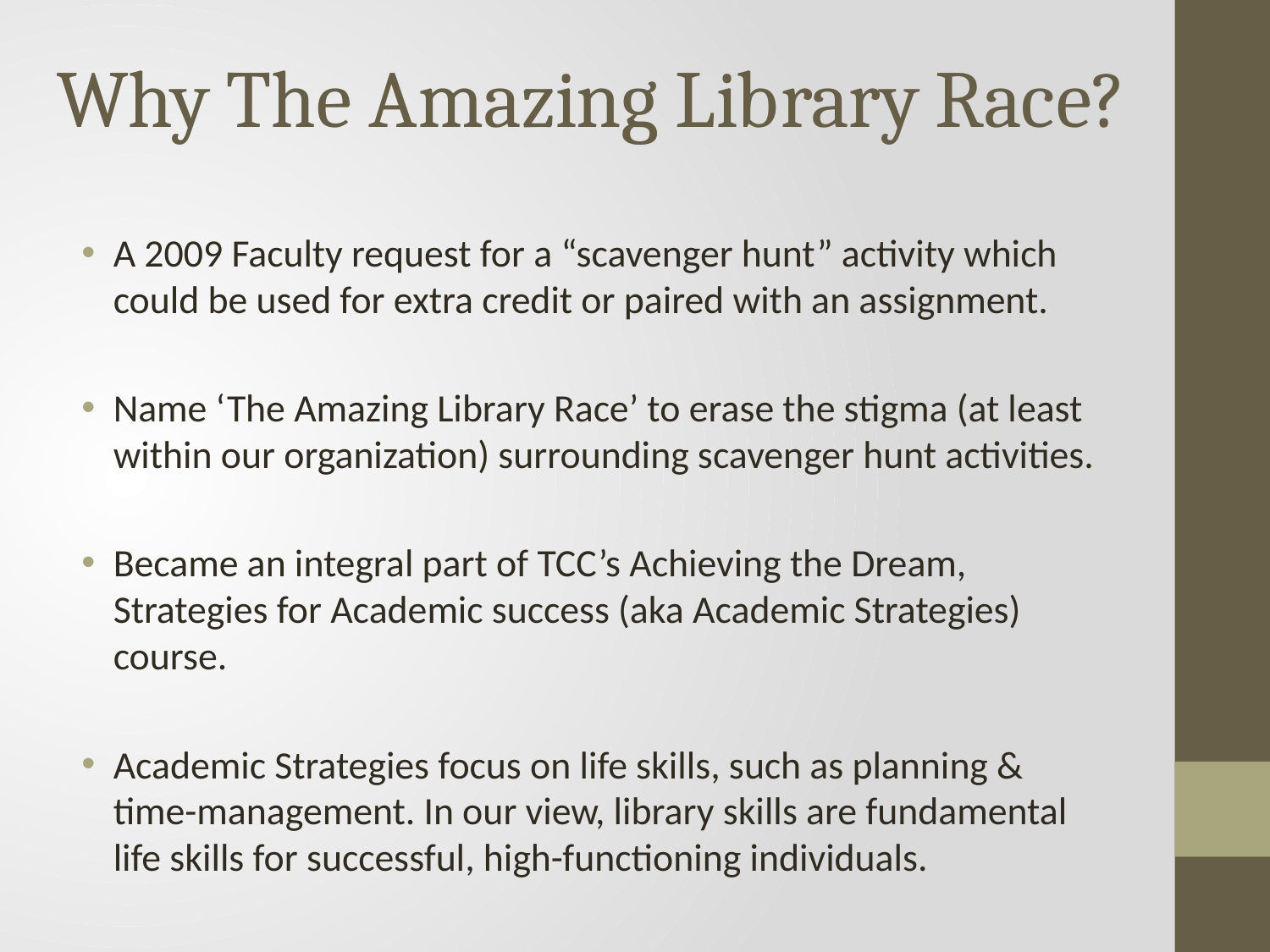

# Why The Amazing Library Race?
A 2009 Faculty request for a “scavenger hunt” activity which could be used for extra credit or paired with an assignment.

Name ‘The Amazing Library Race’ to erase the stigma (at least within our organization) surrounding scavenger hunt activities.

Became an integral part of TCC’s Achieving the Dream, Strategies for Academic success (aka Academic Strategies) course.

Academic Strategies focus on life skills, such as planning & time-management. In our view, library skills are fundamental life skills for successful, high-functioning individuals.